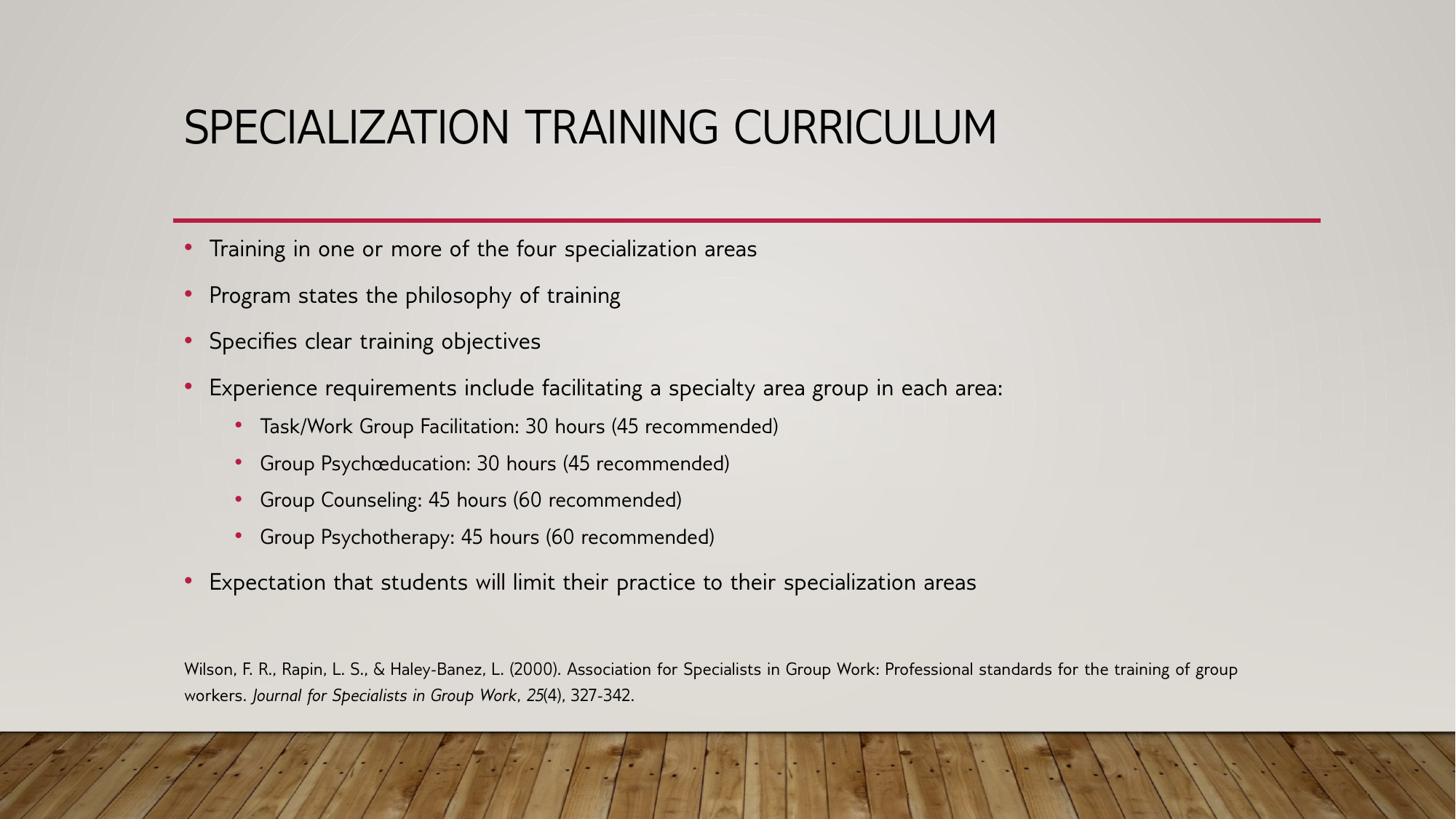

# Specialization training curriculum
Training in one or more of the four specialization areas
Program states the philosophy of training
Specifies clear training objectives
Experience requirements include facilitating a specialty area group in each area:
Task/Work Group Facilitation: 30 hours (45 recommended)
Group Psychoeducation: 30 hours (45 recommended)
Group Counseling: 45 hours (60 recommended)
Group Psychotherapy: 45 hours (60 recommended)
Expectation that students will limit their practice to their specialization areas

Wilson, F. R., Rapin, L. S., & Haley-Banez, L. (2000). Association for Specialists in Group Work: Professional standards for the training of group 	workers. Journal for Specialists in Group Work, 25(4), 327-342.